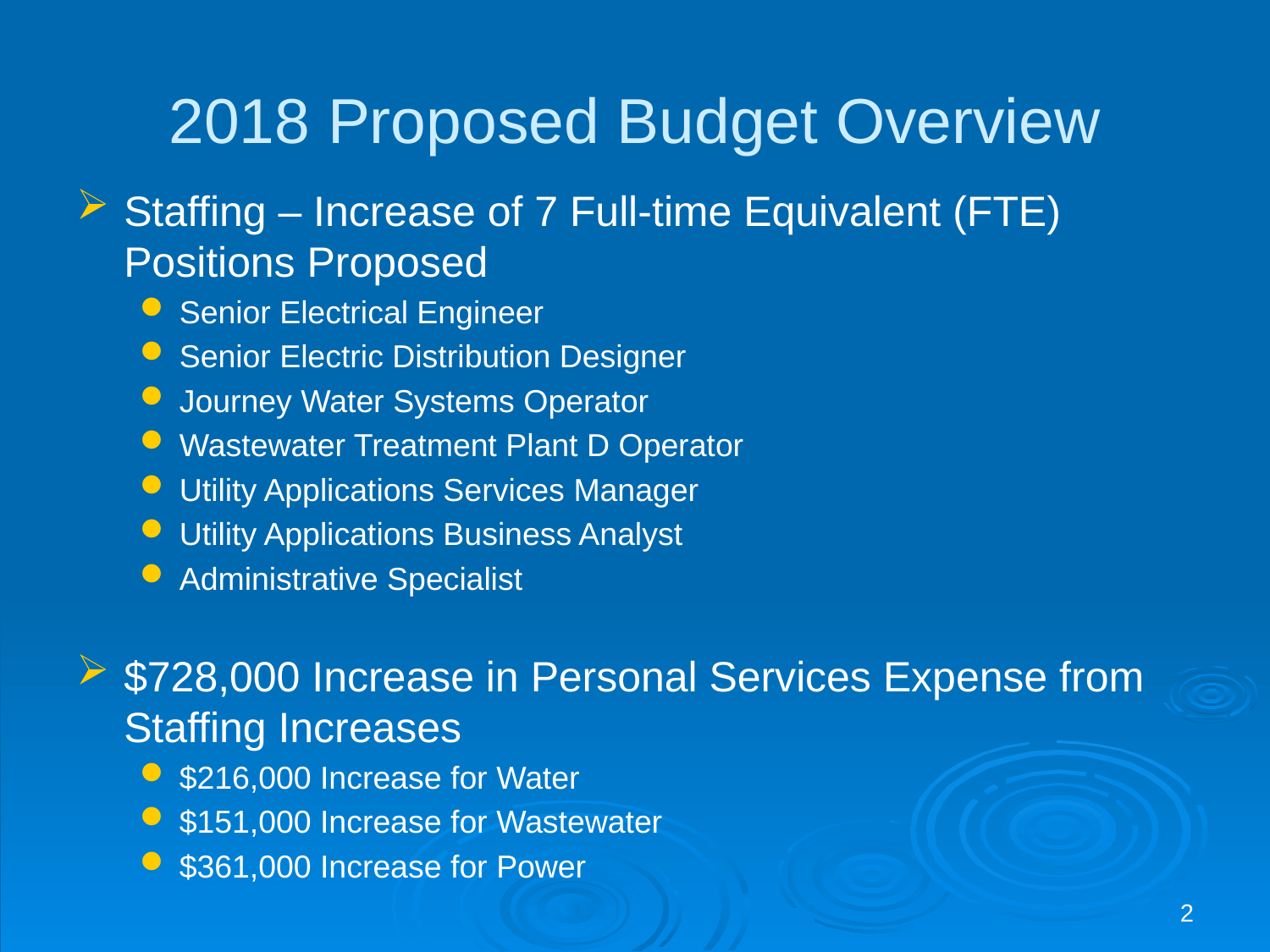

# 2018 Proposed Budget Overview
Staffing – Increase of 7 Full-time Equivalent (FTE) Positions Proposed
Senior Electrical Engineer
Senior Electric Distribution Designer
Journey Water Systems Operator
Wastewater Treatment Plant D Operator
Utility Applications Services Manager
Utility Applications Business Analyst
Administrative Specialist

$728,000 Increase in Personal Services Expense from Staffing Increases
$216,000 Increase for Water
$151,000 Increase for Wastewater
$361,000 Increase for Power

2